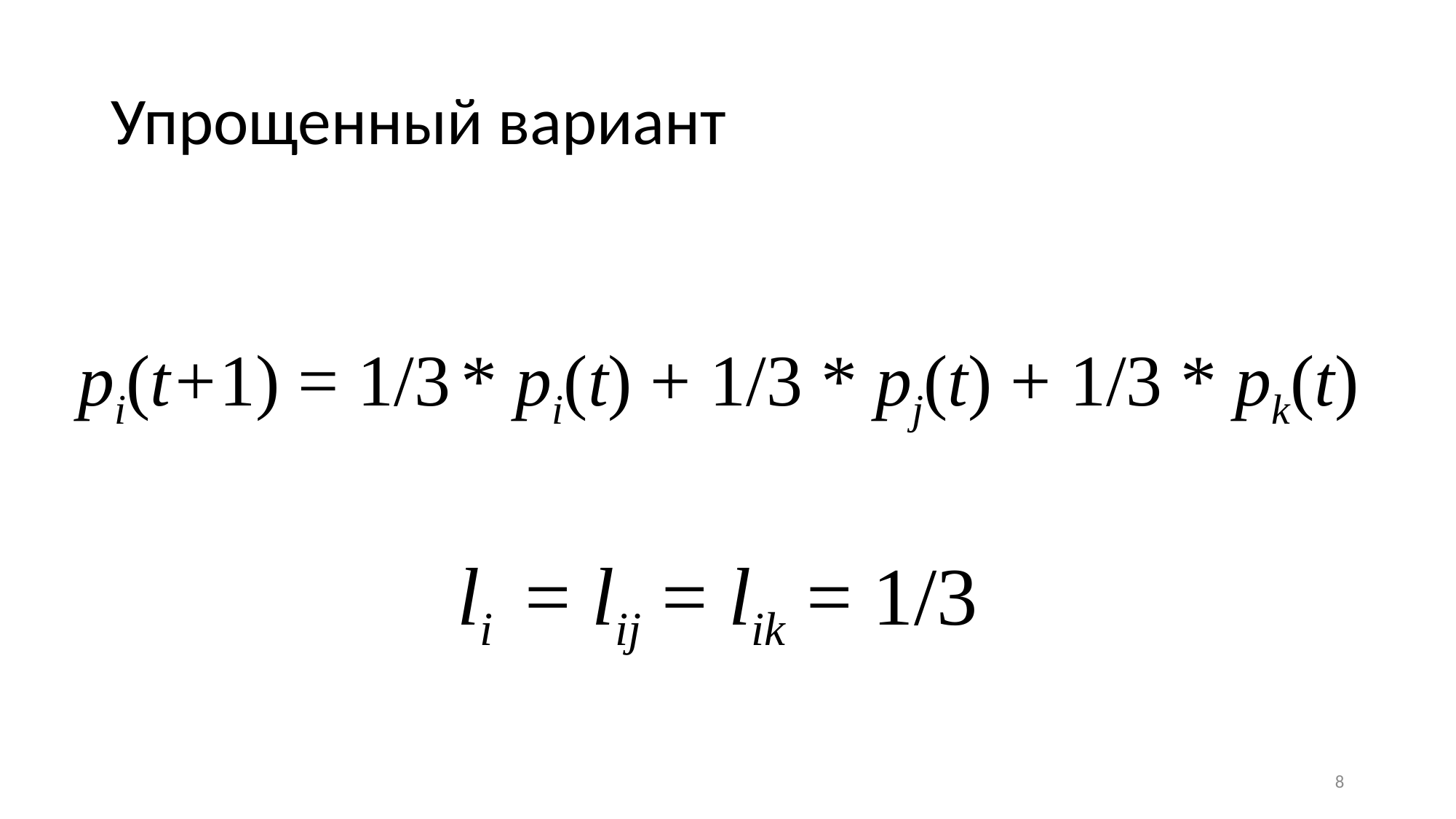

# Упрощенный вариант
pi(t+1) = 1/3 * pi(t) + 1/3 * pj(t) + 1/3 * pk(t)
li  = lij = lik = 1/3
8